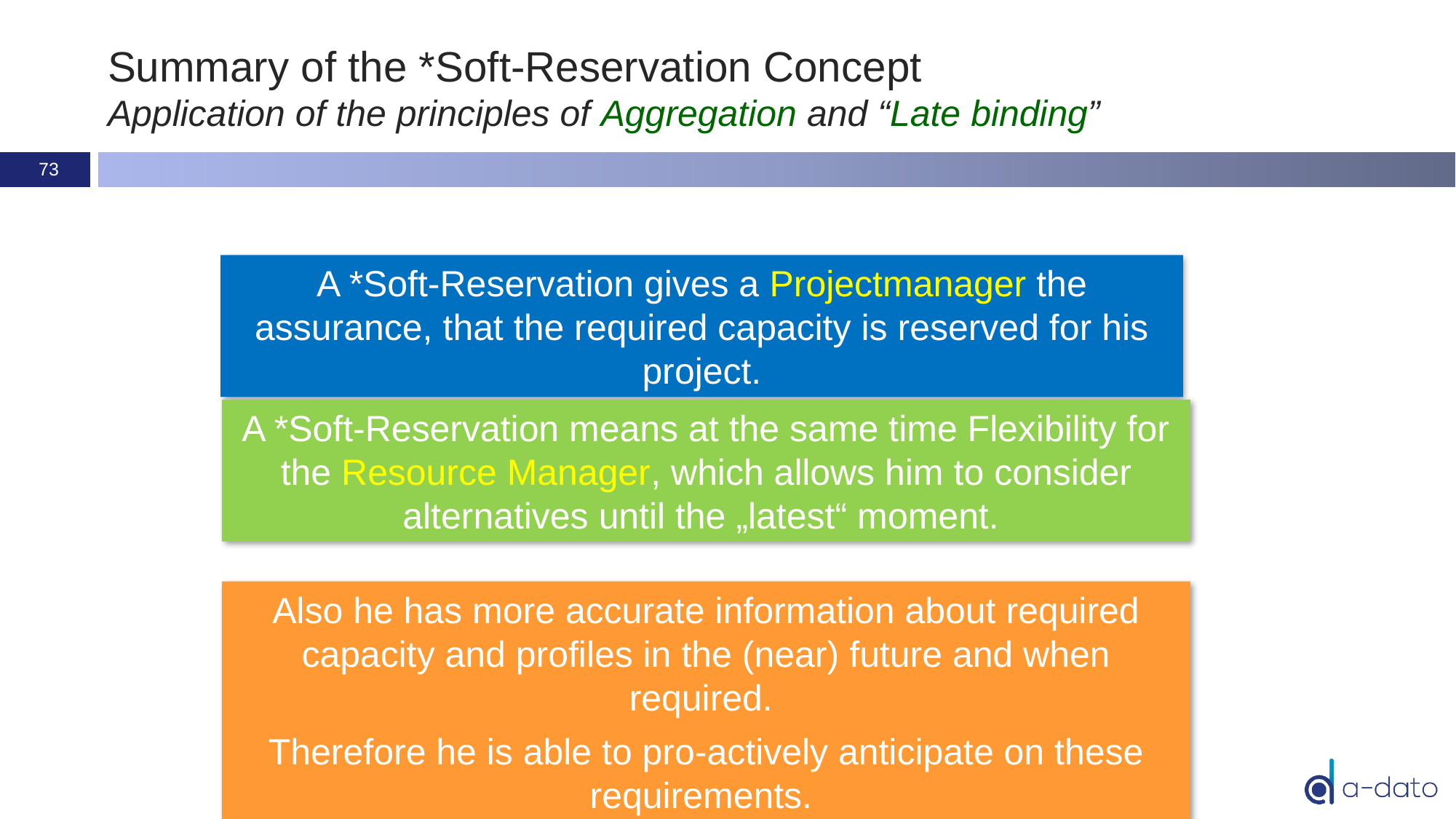

# Summary of the *Soft-Reservation Concept Application of the principles of Aggregation and “Late binding”
73
A *Soft-Reservation gives a Projectmanager the assurance, that the required capacity is reserved for his project.
A *Soft-Reservation means at the same time Flexibility for the Resource Manager, which allows him to consider alternatives until the „latest“ moment.
Also he has more accurate information about required capacity and profiles in the (near) future and when required.
Therefore he is able to pro-actively anticipate on these requirements.